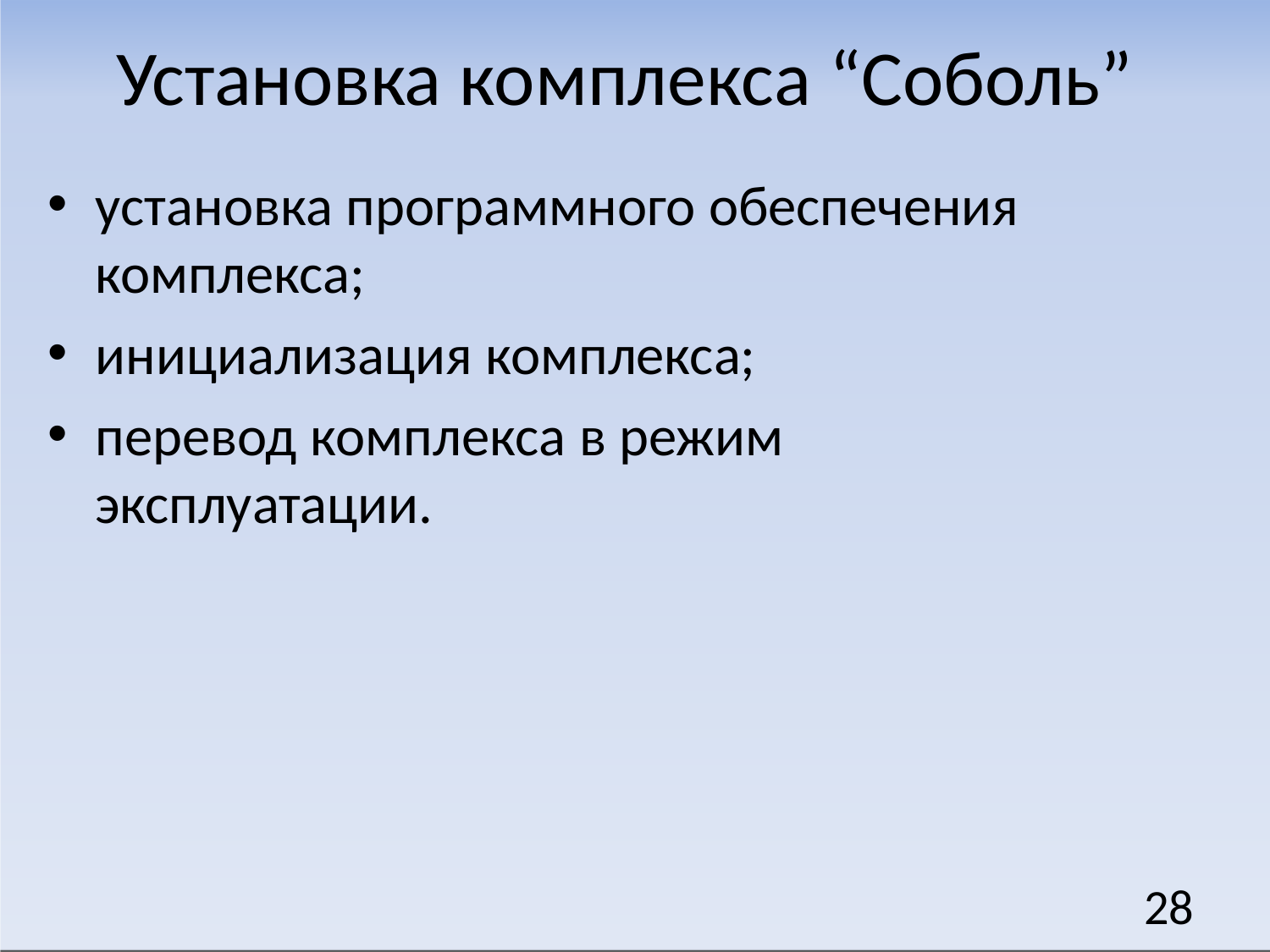

# Установка комплекса “Соболь”
установка программного обеспечения комплекса;
инициализация комплекса;
перевод комплекса в режим эксплуатации.
28